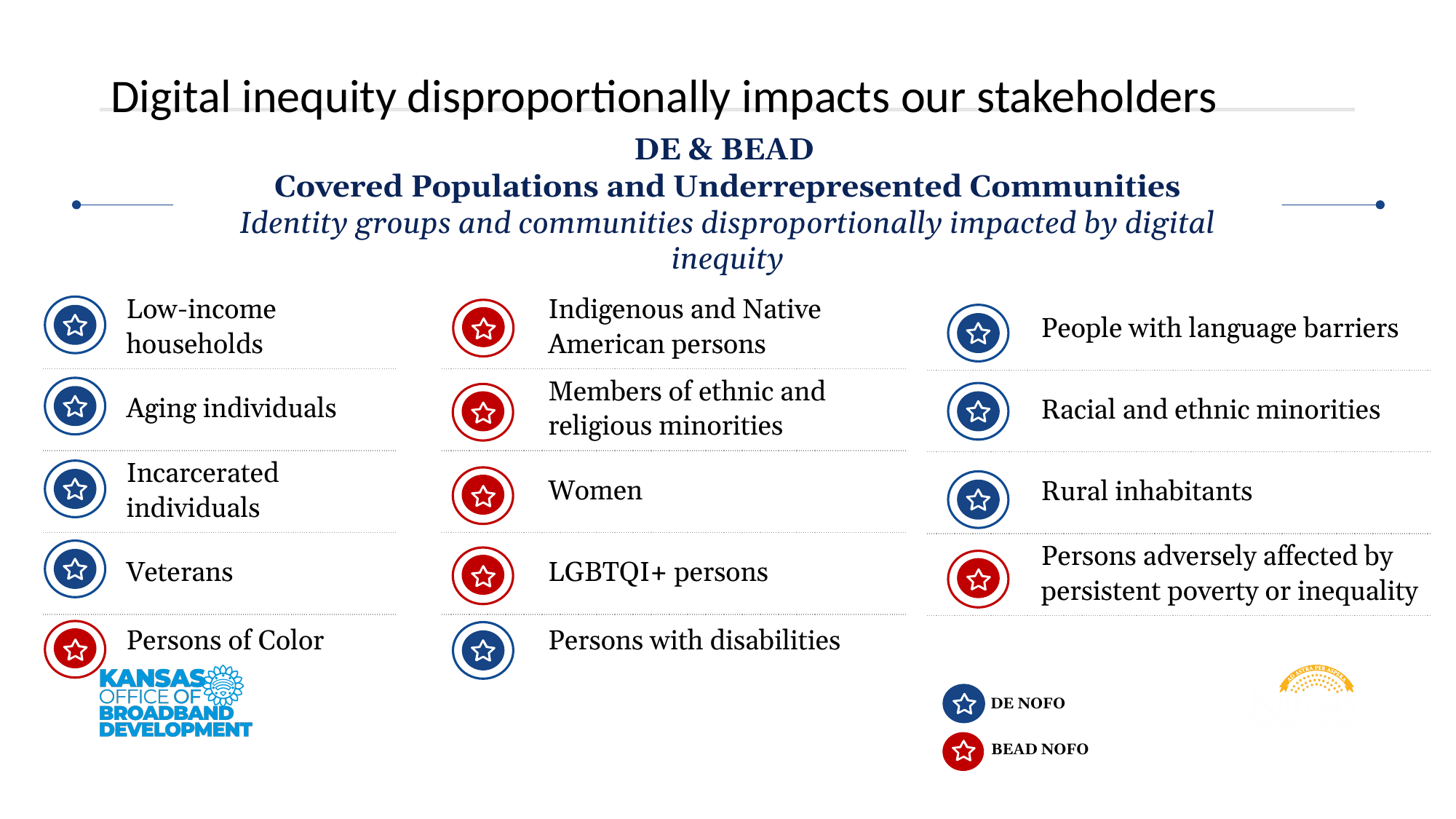

# Digital inequity disproportionally impacts our stakeholders
DE & BEAD
Covered Populations and Underrepresented Communities
Identity groups and communities disproportionally impacted by digital inequity
|  | Low-income households |
| --- | --- |
|  | Aging individuals |
|  | Incarcerated individuals |
|  | Veterans |
|  | Persons of Color |
|  | Indigenous and Native American persons |
| --- | --- |
|  | Members of ethnic and religious minorities |
|  | Women |
|  | LGBTQI+ persons |
|  | Persons with disabilities |
|  | People with language barriers |
| --- | --- |
|  | Racial and ethnic minorities |
|  | Rural inhabitants |
|  | Persons adversely affected by persistent poverty or inequality |

DE NOFO

BEAD NOFO